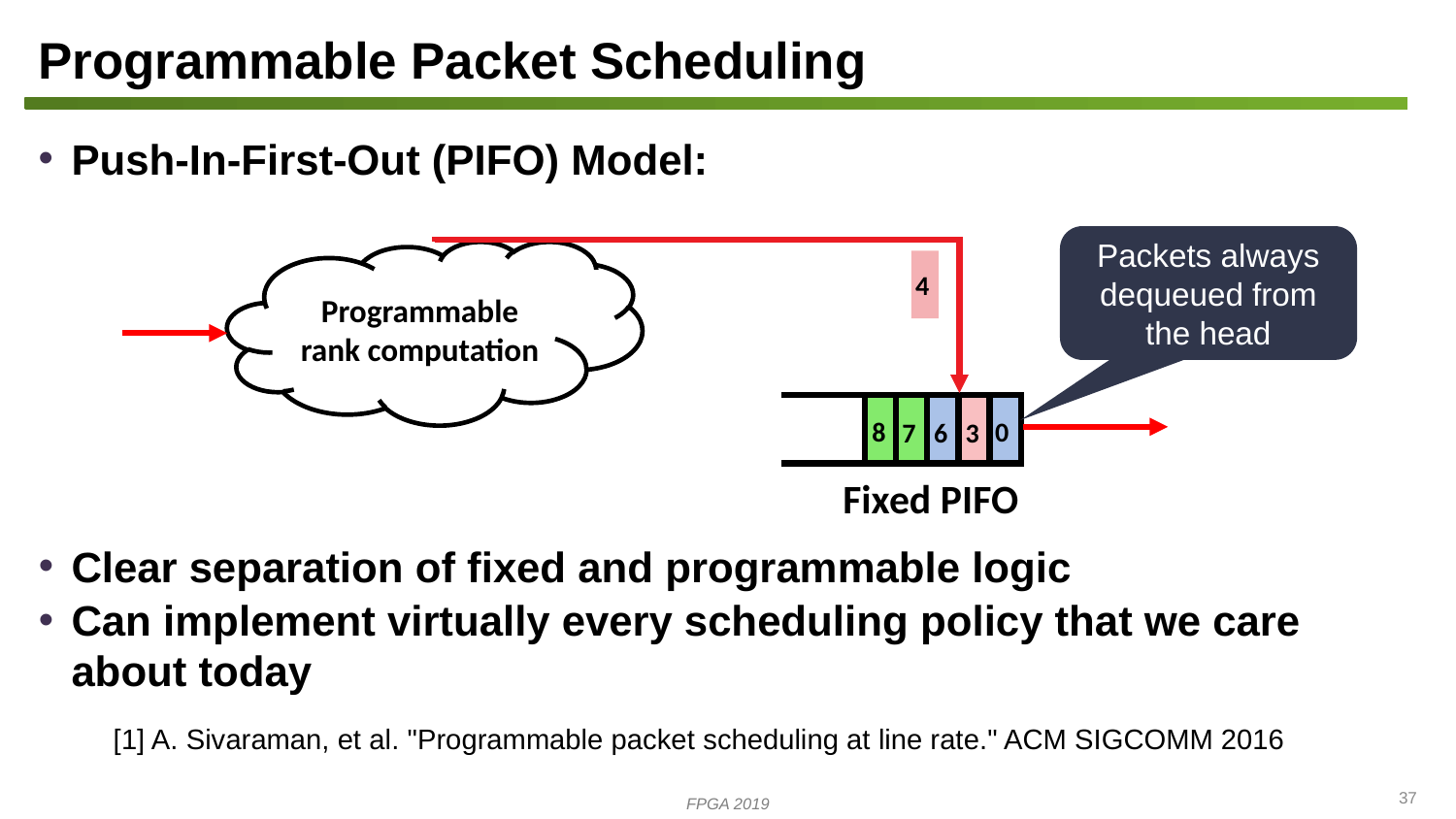

# Programmable Packet Scheduling
Push-In-First-Out (PIFO) Model:
Packets always dequeued from the head
Programmable rank computation

4

8
0
7
3
6
Fixed PIFO
Clear separation of fixed and programmable logic
Can implement virtually every scheduling policy that we care about today
[1] A. Sivaraman, et al. "Programmable packet scheduling at line rate." ACM SIGCOMM 2016
37